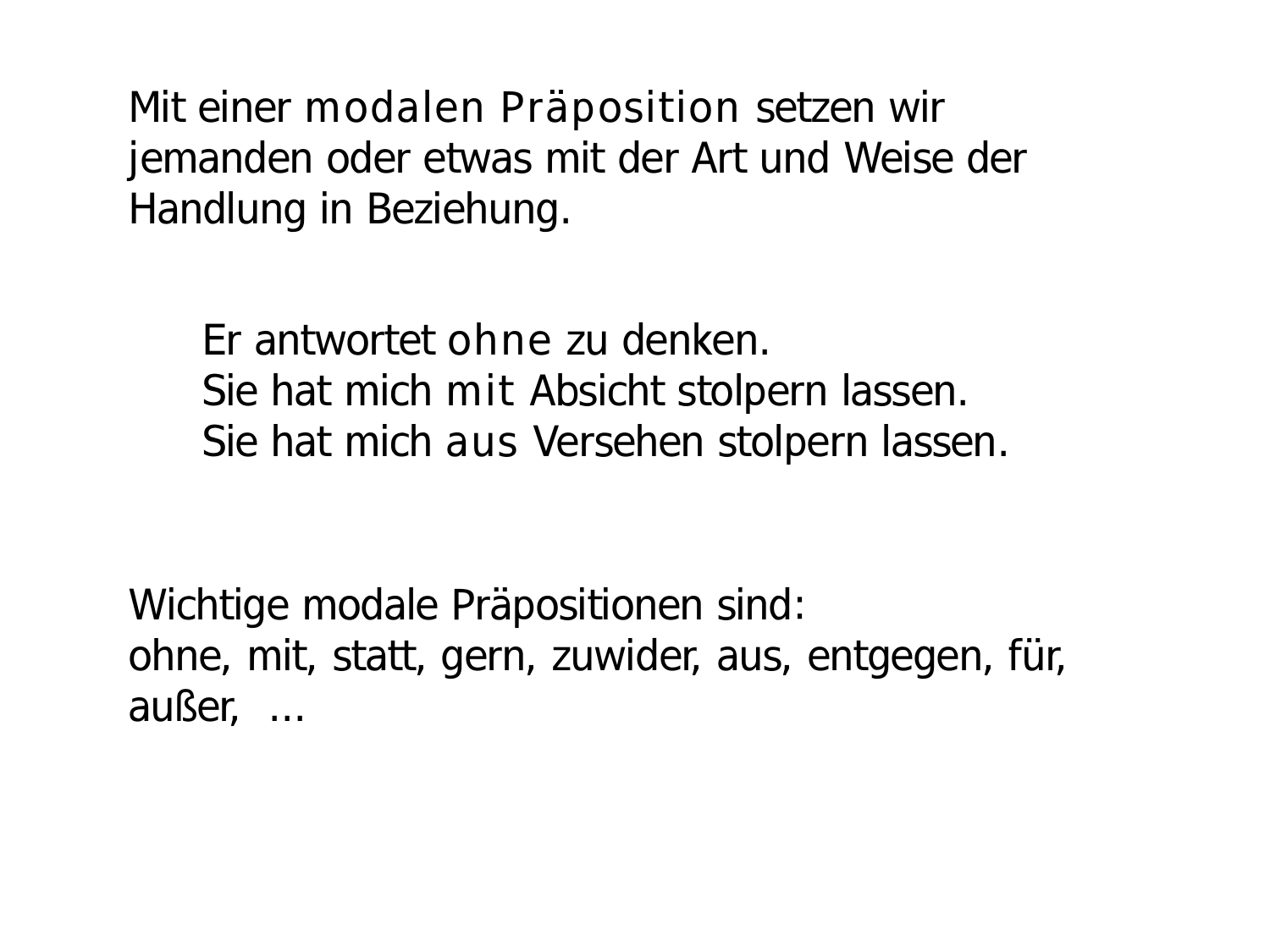

Mit einer modalen Präposition setzen wir jemanden oder etwas mit der Art und Weise der Handlung in Beziehung.
Er antwortet ohne zu denken.
Sie hat mich mit Absicht stolpern lassen.
Sie hat mich aus Versehen stolpern lassen.
Wichtige modale Präpositionen sind:
ohne, mit, statt, gern, zuwider, aus, entgegen, für, außer,  ...